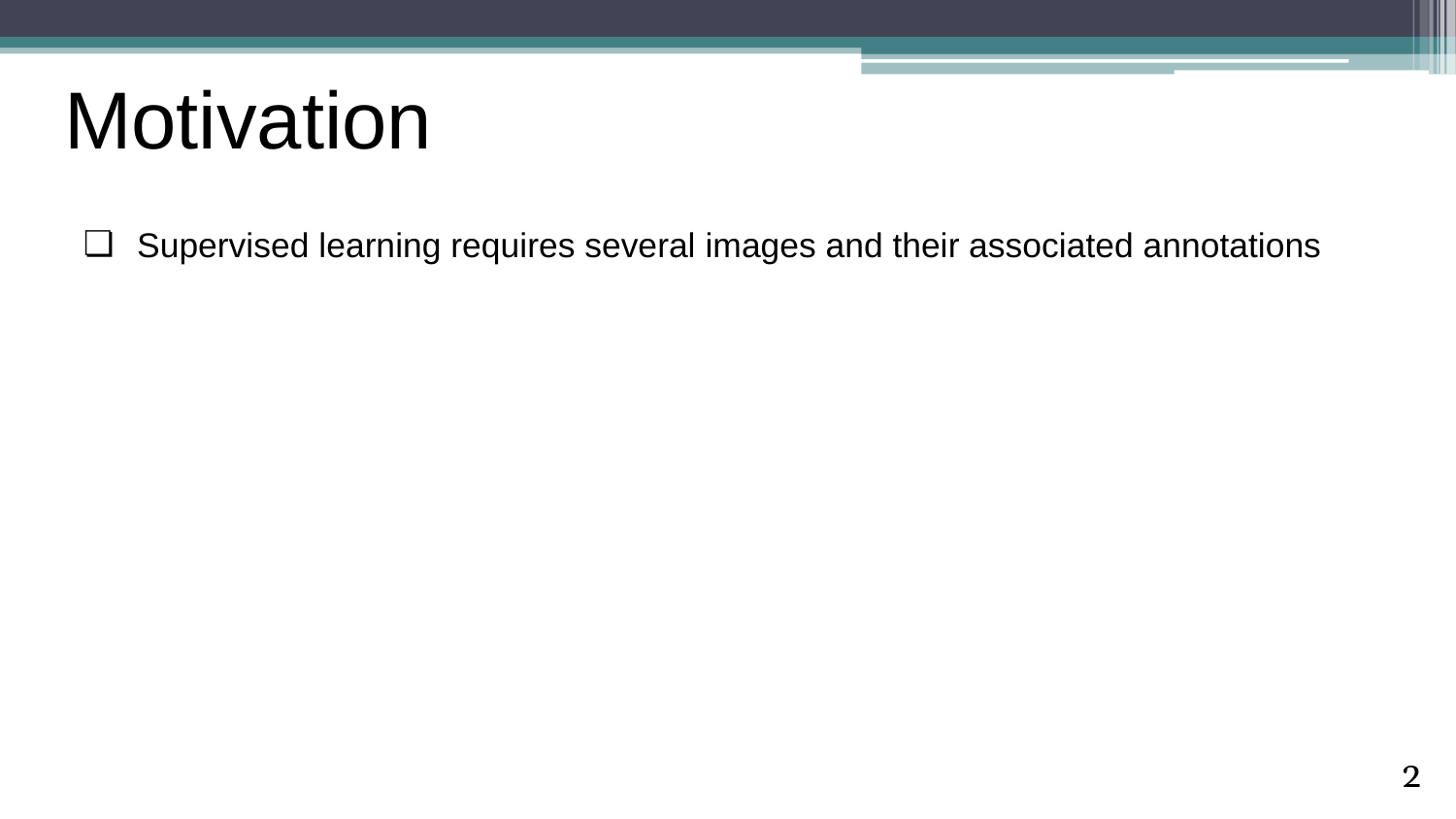

# Motivation
Supervised learning requires several images and their associated annotations

2